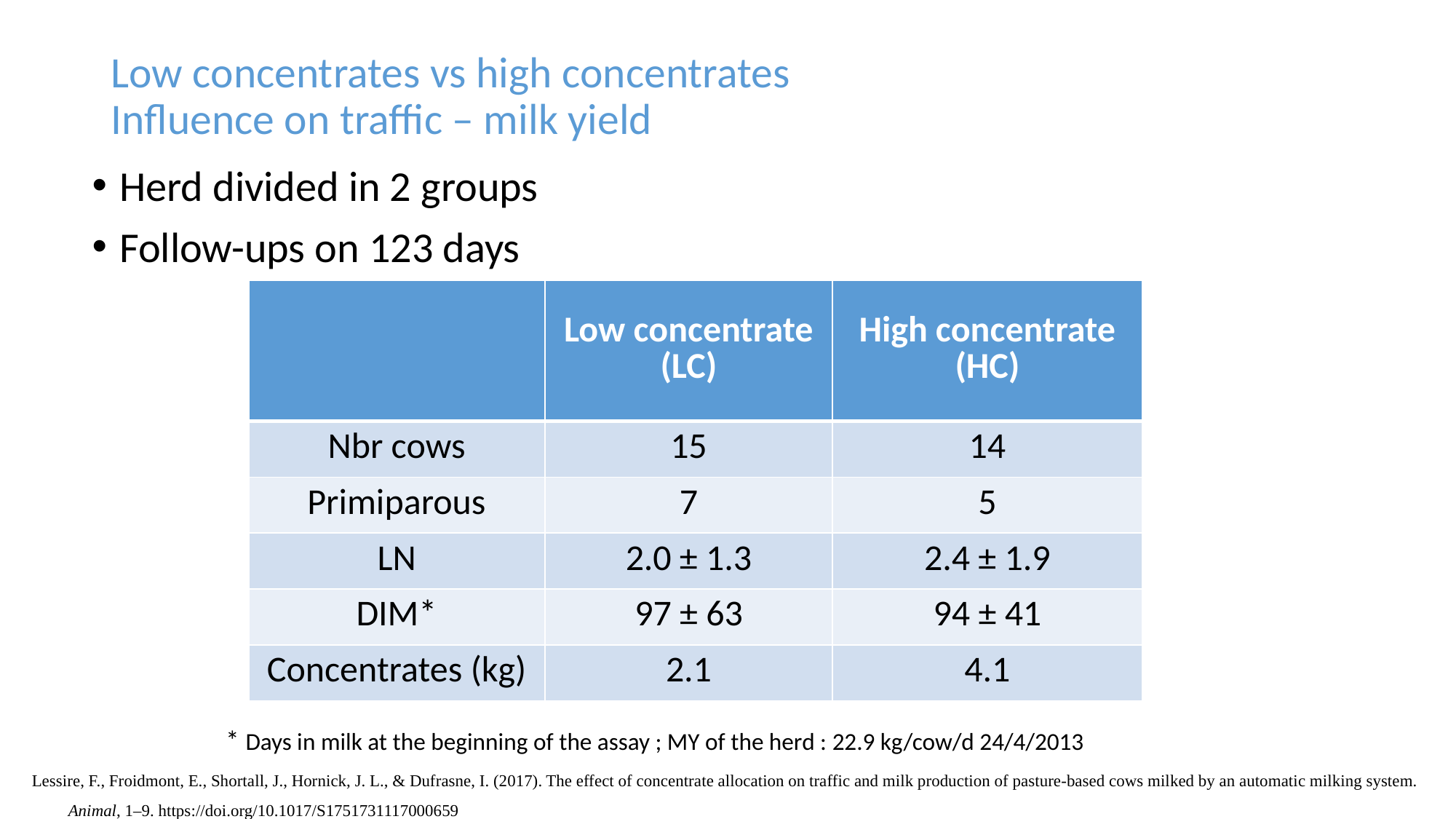

# Low concentrates vs high concentrates Influence on traffic – milk yield
Herd divided in 2 groups
Follow-ups on 123 days
|  | Low concentrate (LC) | High concentrate (HC) |
| --- | --- | --- |
| Nbr cows | 15 | 14 |
| Primiparous | 7 | 5 |
| LN | 2.0 ± 1.3 | 2.4 ± 1.9 |
| DIM\* | 97 ± 63 | 94 ± 41 |
| Concentrates (kg) | 2.1 | 4.1 |
* Days in milk at the beginning of the assay ; MY of the herd : 22.9 kg/cow/d 24/4/2013

Lessire, F., Froidmont, E., Shortall, J., Hornick, J. L., & Dufrasne, I. (2017). The effect of concentrate allocation on traffic and milk production of pasture-based cows milked by an automatic milking system. Animal, 1–9. https://doi.org/10.1017/S1751731117000659